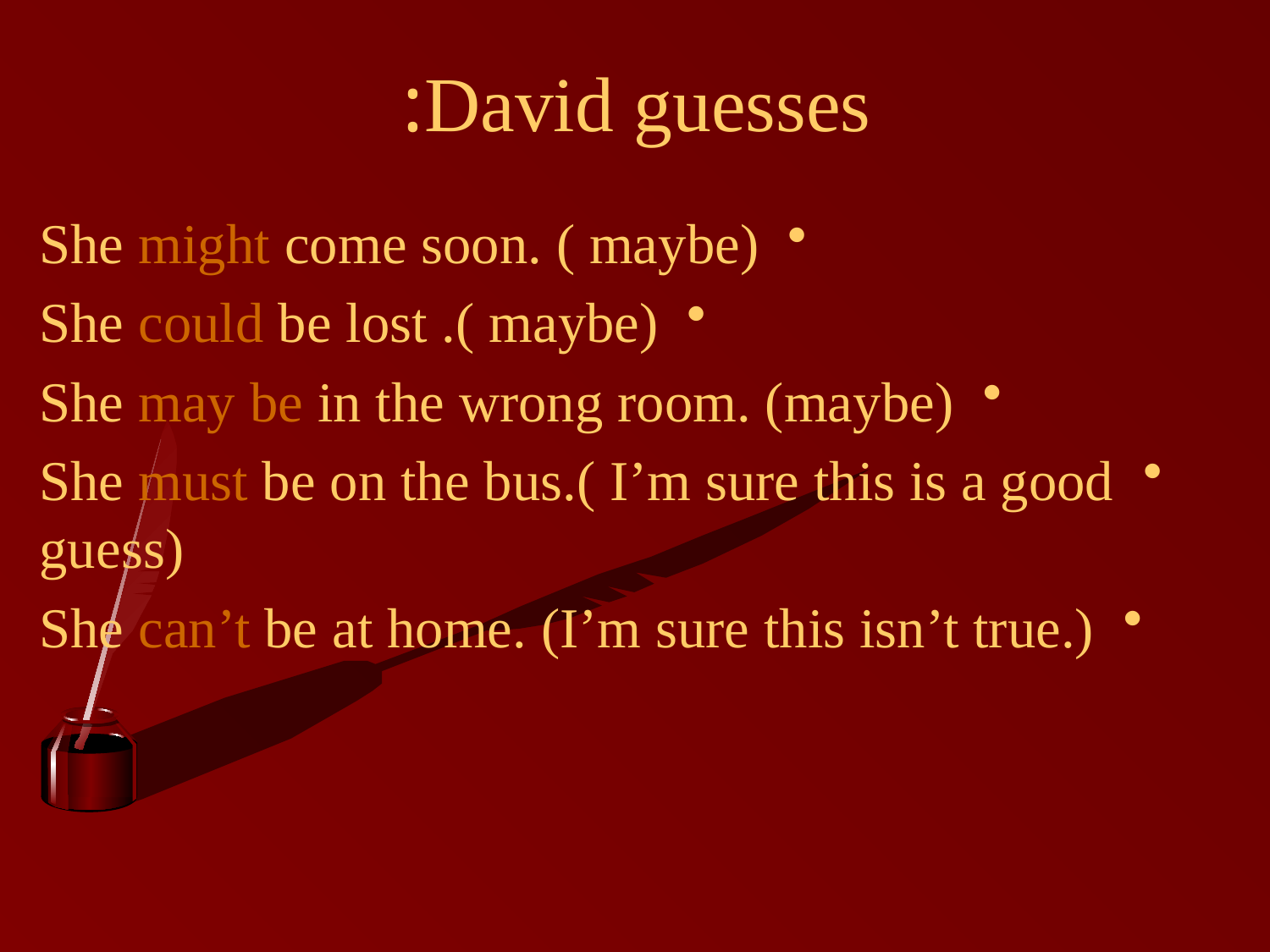

# David guesses:
She might come soon. ( maybe)
She could be lost .( maybe)
She may be in the wrong room. (maybe)
She must be on the bus.( I’m sure this is a good guess)
She can’t be at home. (I’m sure this isn’t true.)